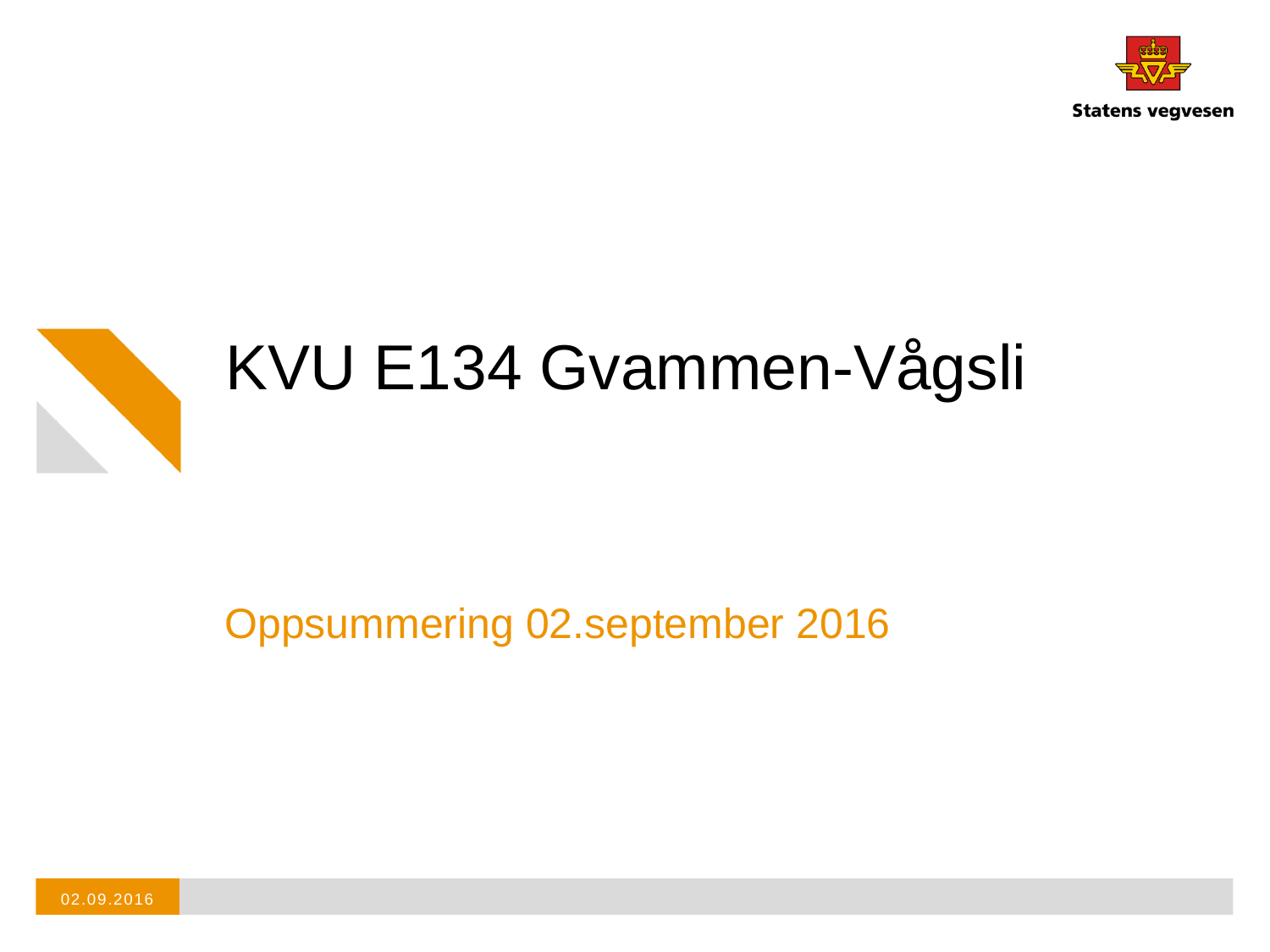

# KVU E134 Gvammen-Vågsli
Oppsummering 02.september 2016
02.09.2016